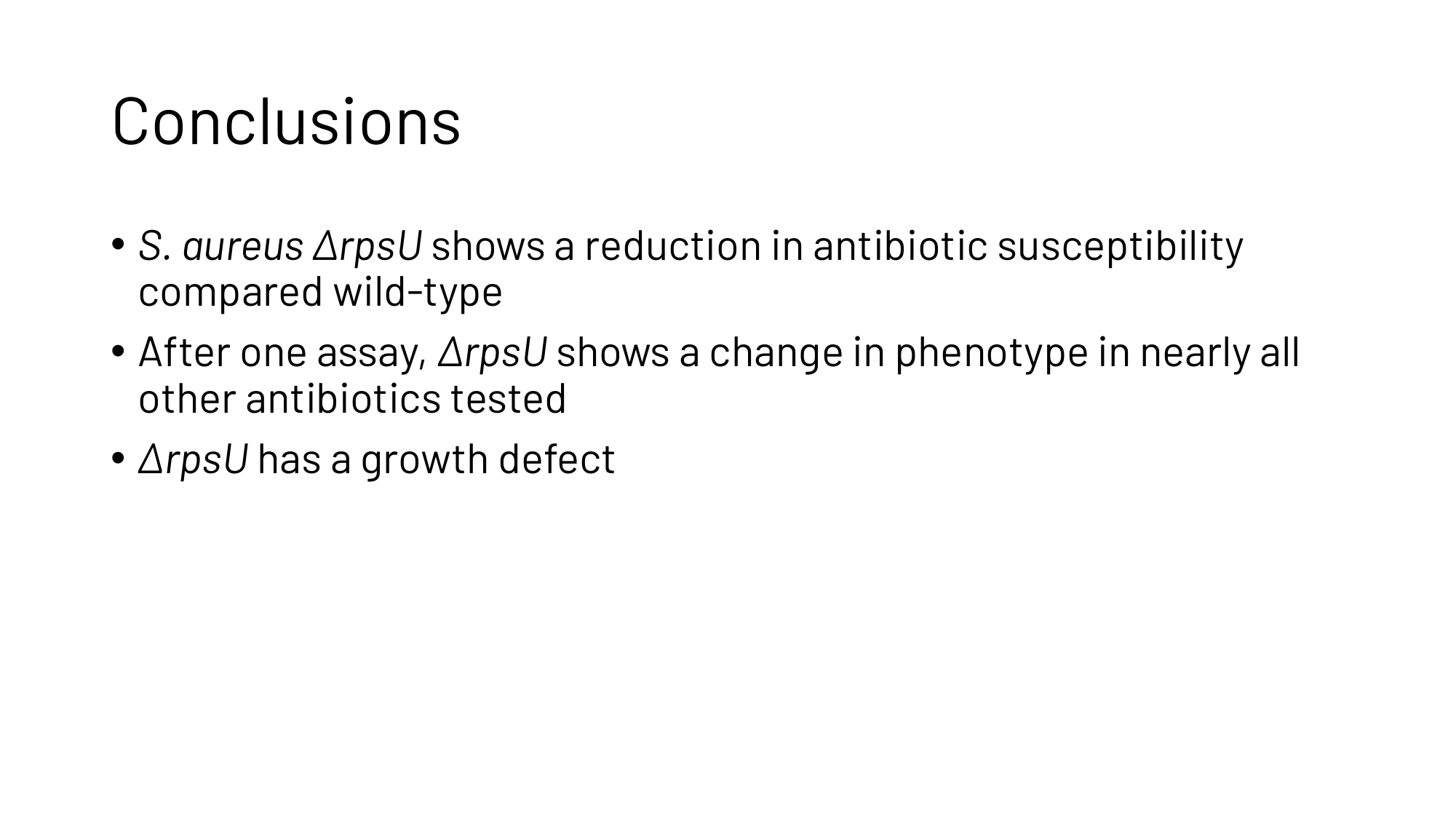

# Conclusions
S. aureus ∆rpsU shows a reduction in antibiotic susceptibility compared wild-type
After one assay, ∆rpsU shows a change in phenotype in nearly all other antibiotics tested
∆rpsU has a growth defect